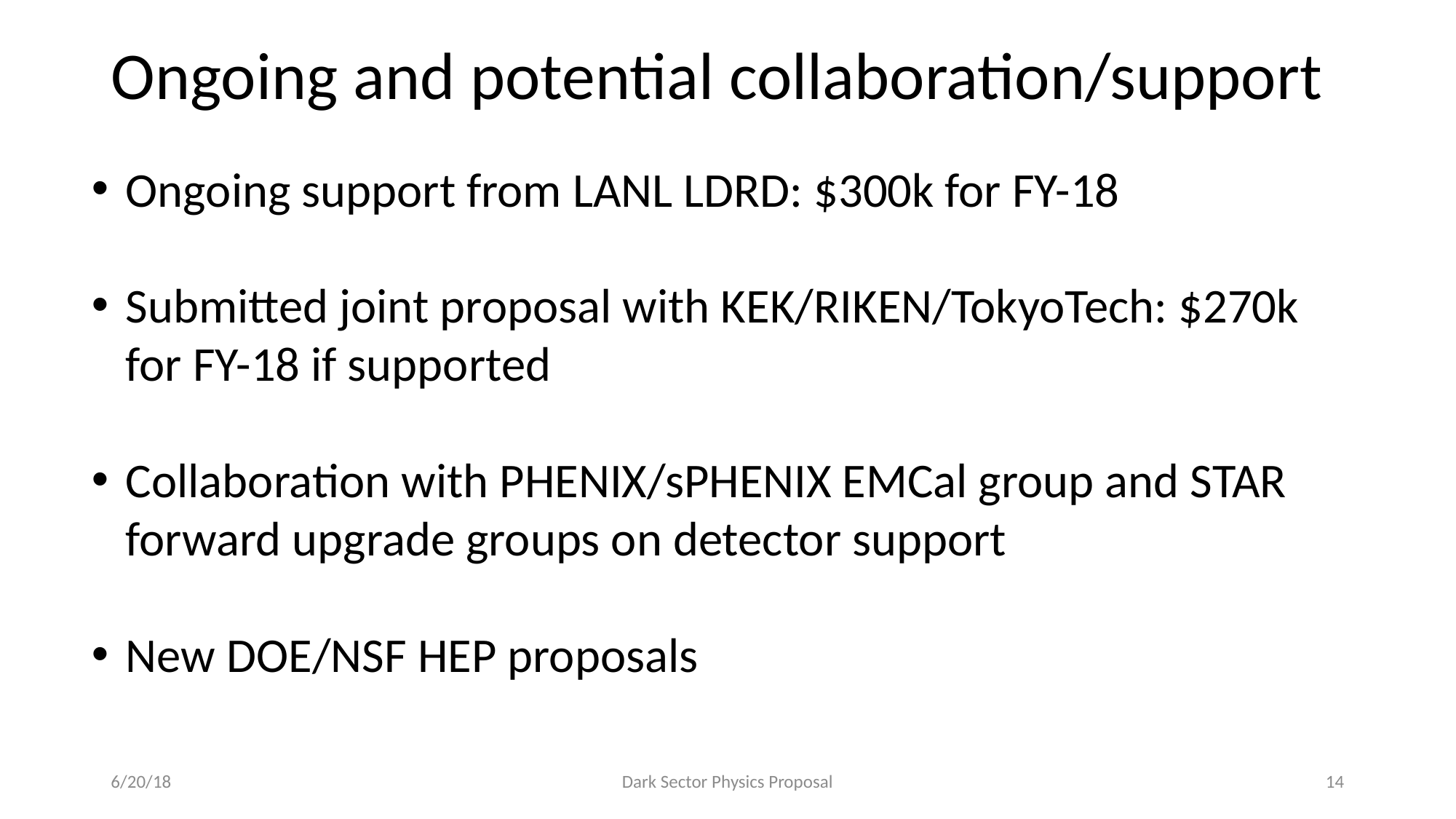

# Ongoing and potential collaboration/support
Ongoing support from LANL LDRD: $300k for FY-18

Submitted joint proposal with KEK/RIKEN/TokyoTech: $270k for FY-18 if supported

Collaboration with PHENIX/sPHENIX EMCal group and STAR forward upgrade groups on detector support

New DOE/NSF HEP proposals
6/20/18
Dark Sector Physics Proposal
14